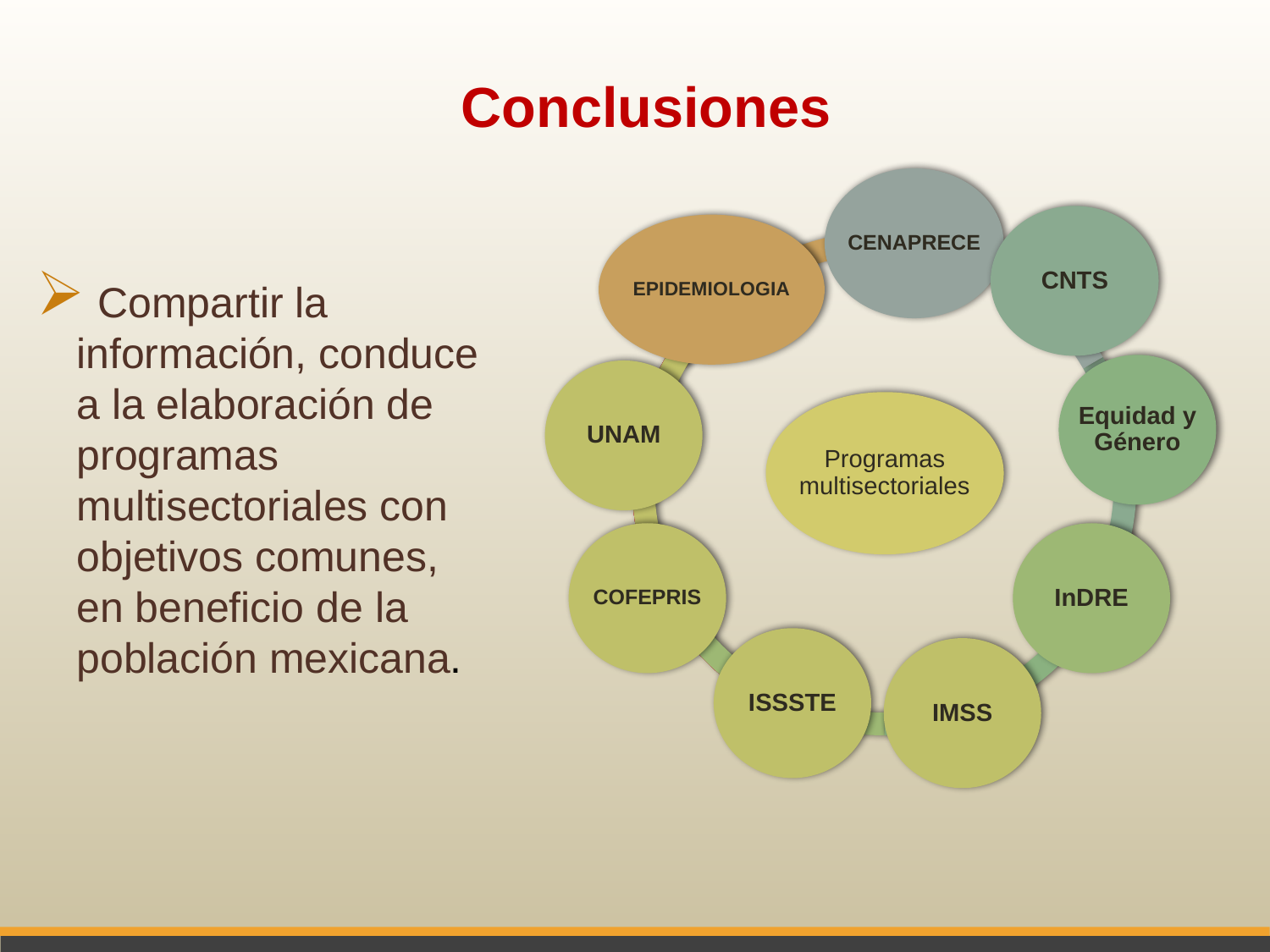

Conclusiones

CENAPRECE
CNTS
EPIDEMIOLOGIA

Equidad y Género
UNAM
Programas multisectoriales
COFEPRIS
InDRE
ISSSTE
IMSS

 Compartir la información, conduce a la elaboración de   programas multisectoriales con objetivos comunes, en beneficio de la población mexicana.